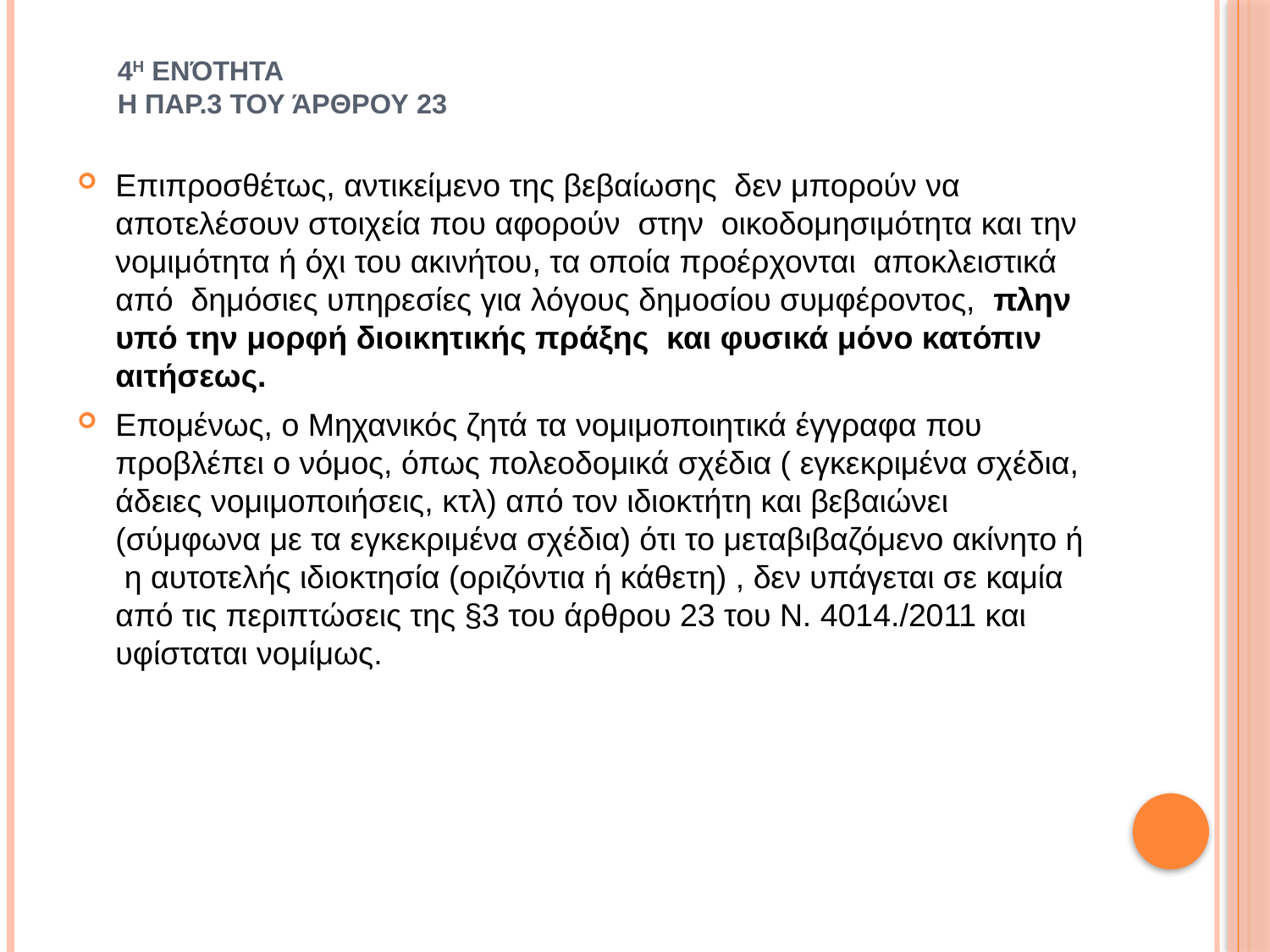

# 4η ενότητα Η παρ.3 του άρθρου 23
Επιπροσθέτως, αντικείμενο της βεβαίωσης  δεν μπορούν να αποτελέσουν στοιχεία που αφορούν  στην  οικοδομησιμότητα και την νομιμότητα ή όχι του ακινήτου, τα οποία προέρχονται  αποκλειστικά από  δημόσιες υπηρεσίες για λόγους δημοσίου συμφέροντος,  πλην υπό την μορφή διοικητικής πράξης  και φυσικά μόνο κατόπιν αιτήσεως.
Επομένως, ο Μηχανικός ζητά τα νομιμοποιητικά έγγραφα που προβλέπει ο νόμος, όπως πολεοδομικά σχέδια ( εγκεκριμένα σχέδια, άδειες νομιμοποιήσεις, κτλ) από τον ιδιοκτήτη και βεβαιώνει (σύμφωνα με τα εγκεκριμένα σχέδια) ότι το μεταβιβαζόμενο ακίνητο ή  η αυτοτελής ιδιοκτησία (οριζόντια ή κάθετη) , δεν υπάγεται σε καμία από τις περιπτώσεις της §3 του άρθρου 23 του Ν. 4014./2011 και υφίσταται νομίμως.